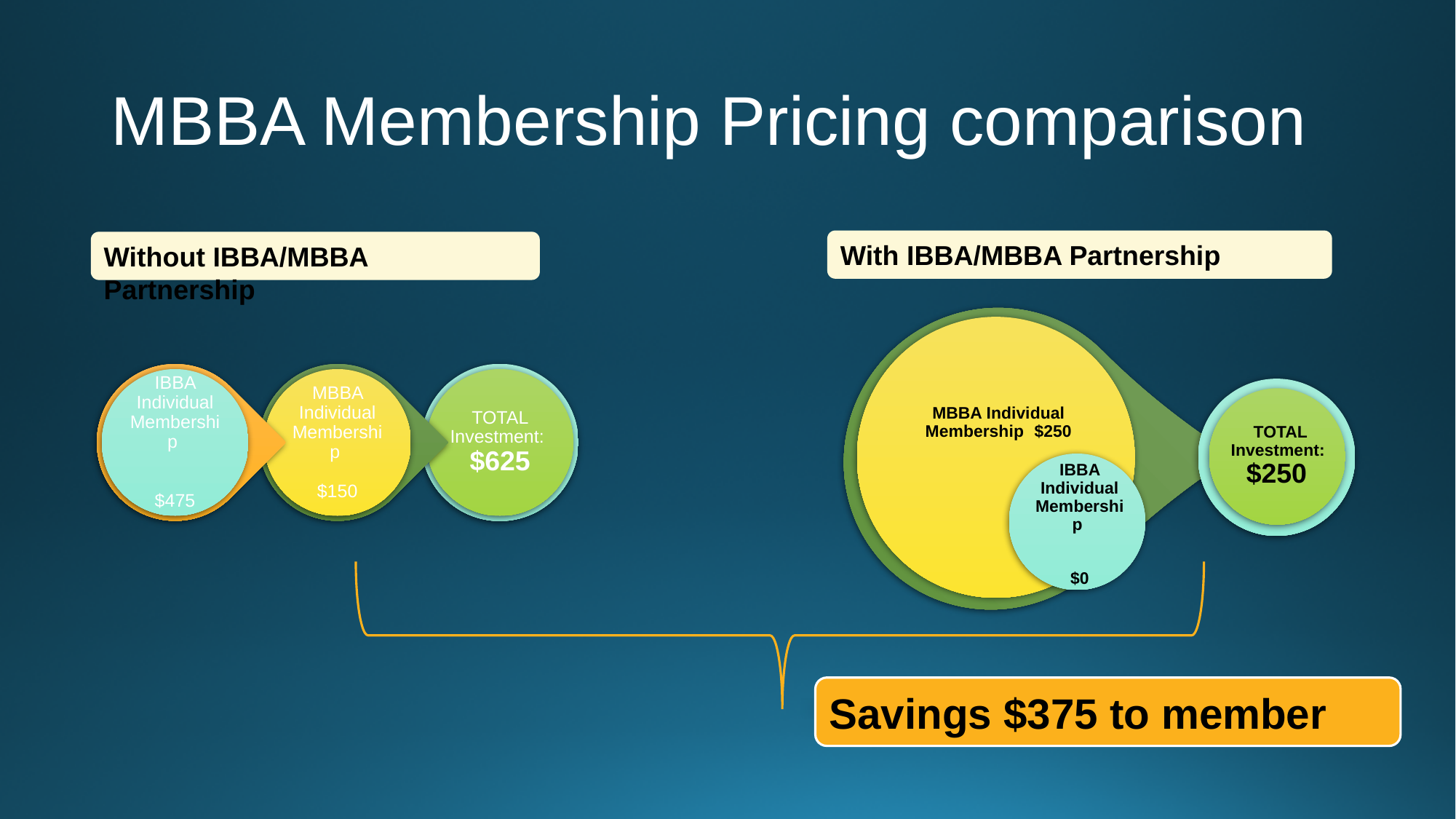

# MBBA Membership Pricing comparison

With IBBA/MBBA Partnership
Without IBBA/MBBA Partnership
TOTAL Investment:  $625
MBBA Individual Membership 	$150
IBBA Individual Membership 		$475

MBBA Individual Membership 	$250

TOTAL Investment:  $250

IBBA Individual Membership 		$0
Savings $375 to member